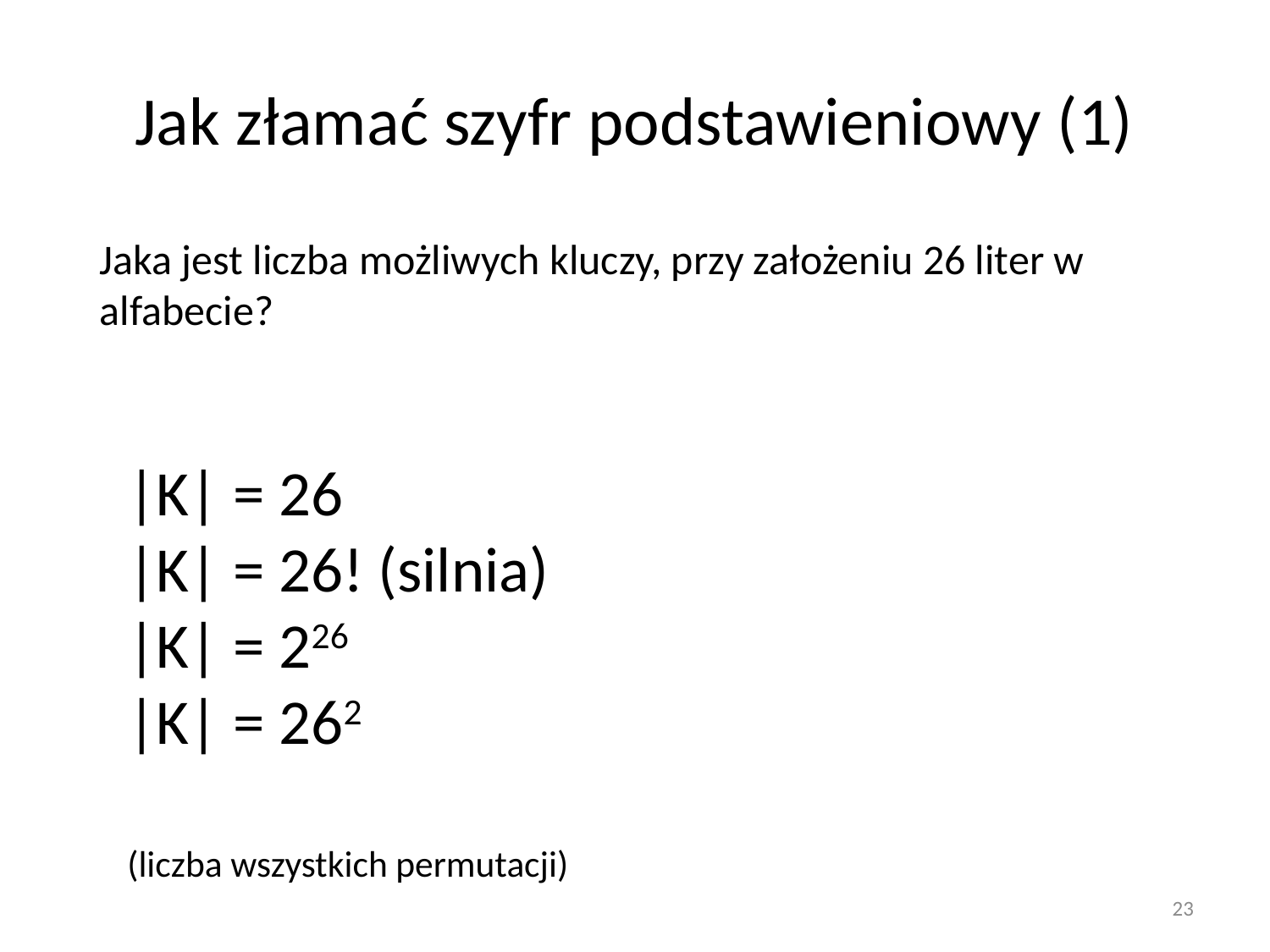

# Jak złamać szyfr podstawieniowy (1)
	Jaka jest liczba możliwych kluczy, przy założeniu 26 liter w alfabecie?
|K| = 26
|K| = 26! (silnia)
|K| = 226
|K| = 262

(liczba wszystkich permutacji)
23